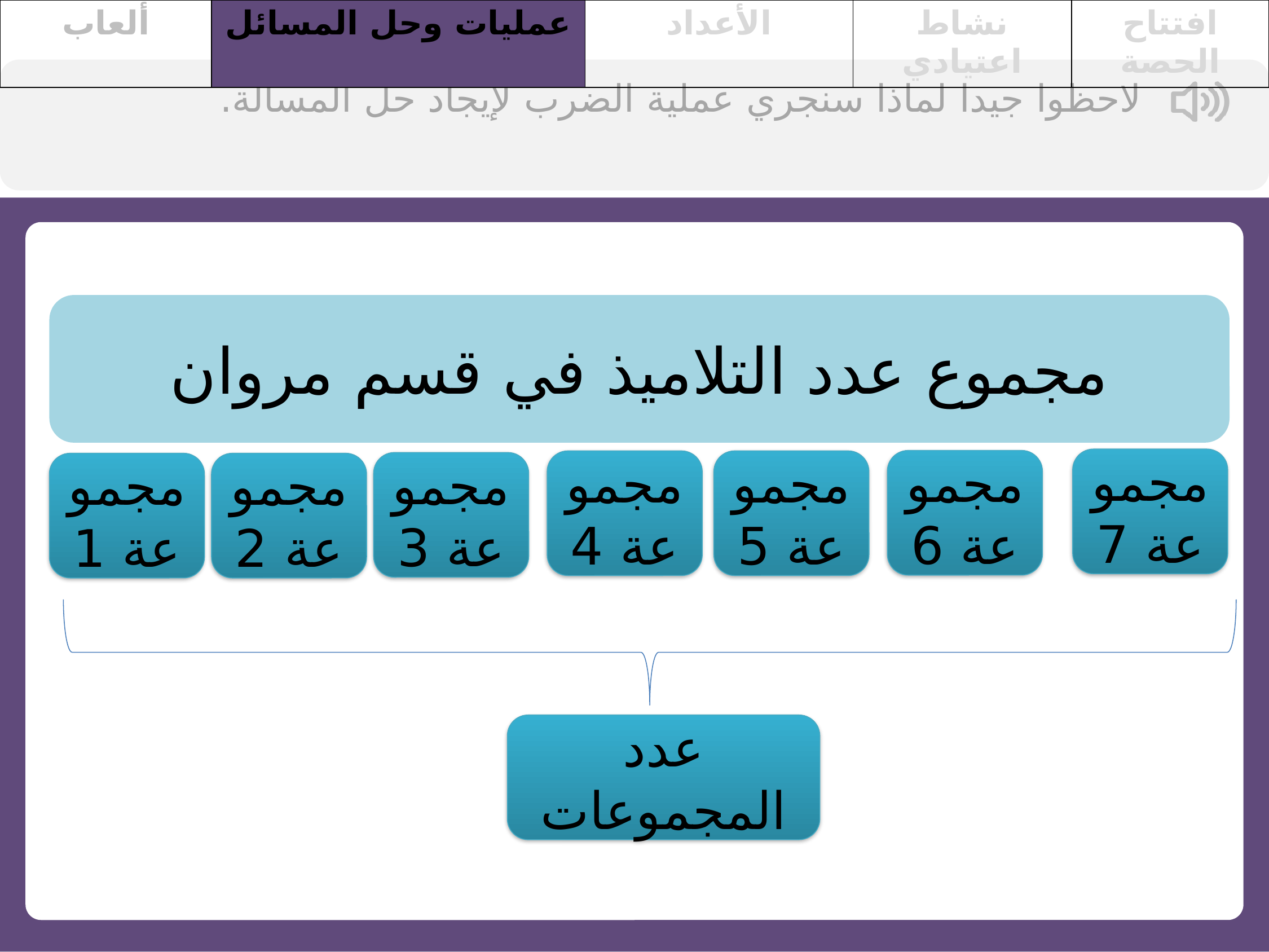

| ألعاب | عمليات وحل المسائل | الأعداد | نشاط اعتيادي | افتتاح الحصة |
| --- | --- | --- | --- | --- |

لاحظوا جيدا لماذا سنجري عملية الضرب لإيجاد حل المسألة.

مجموع عدد التلاميذ في قسم مروان
مجموعة 7
مجموعة 6
مجموعة 4
مجموعة 5
مجموعة 3
مجموعة 1
مجموعة 2
عدد المجموعات